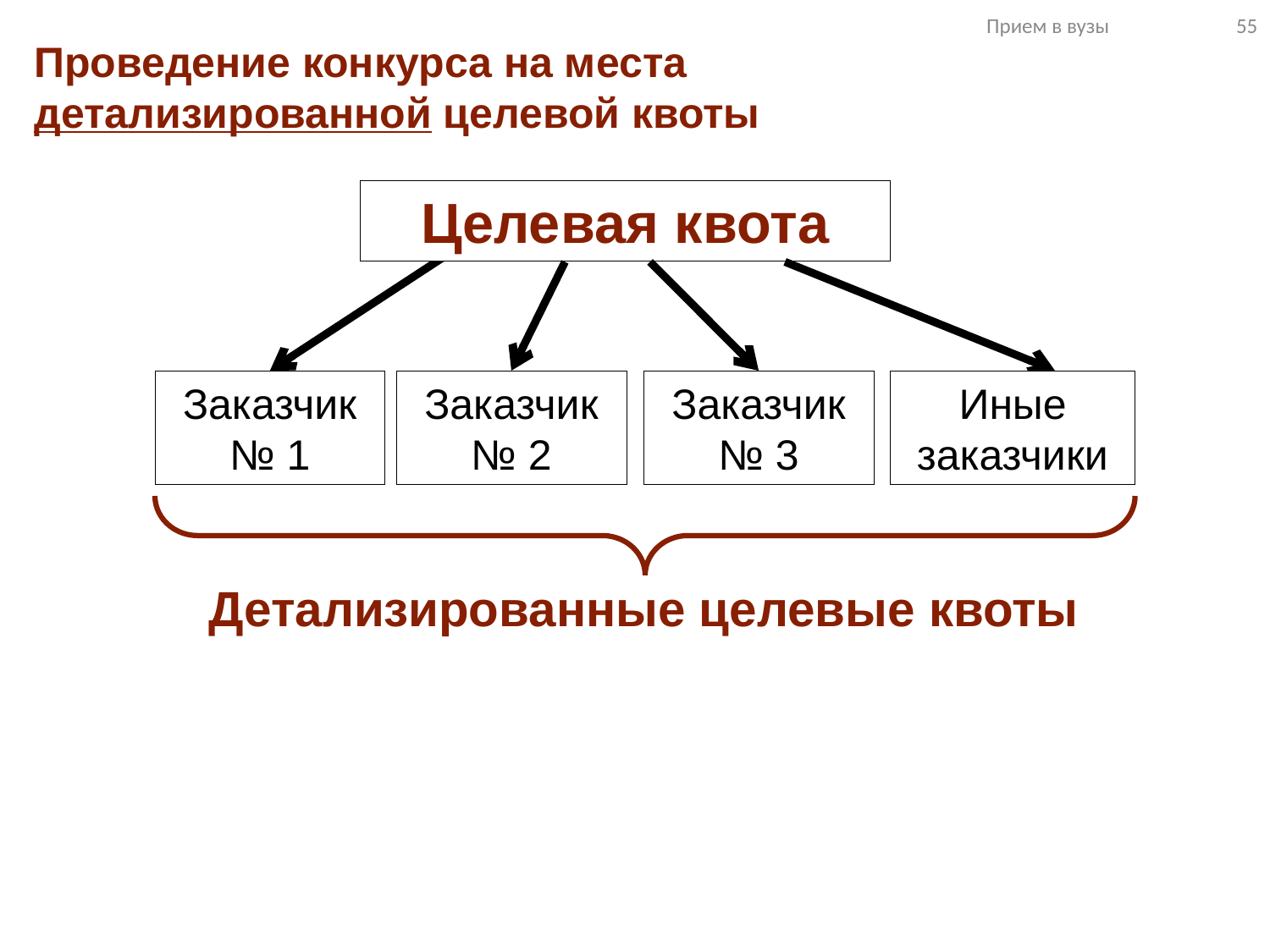

Прием в вузы                          55
Проведение конкурса на места
детализированной целевой квоты

Целевая квота
Заказчик № 2
Заказчик № 3
Иные заказчики
Заказчик № 1
Детализированные целевые квоты